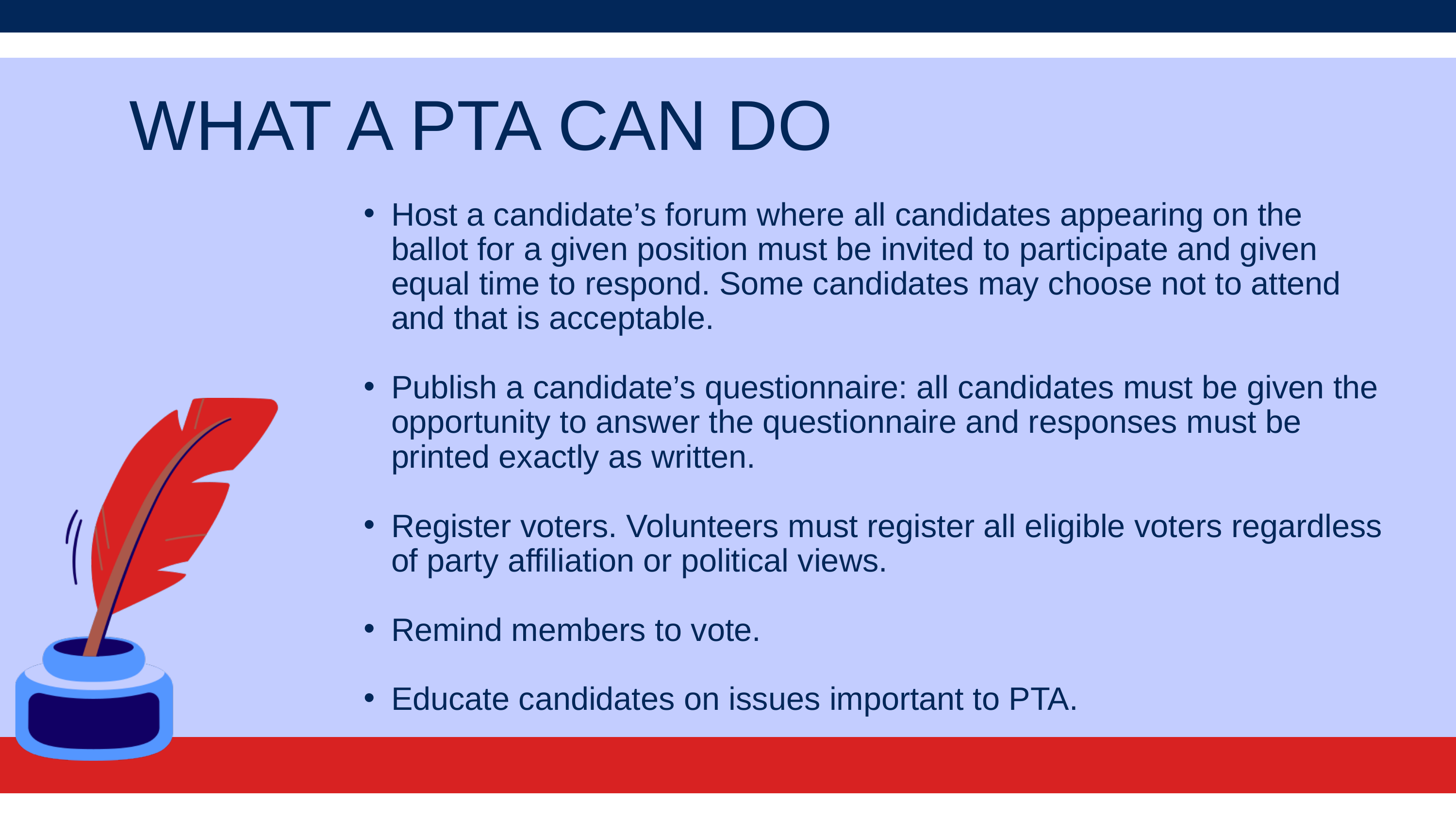

WHAT A PTA CAN DO
Host a candidate’s forum where all candidates appearing on the ballot for a given position must be invited to participate and given equal time to respond. Some candidates may choose not to attend and that is acceptable.

Publish a candidate’s questionnaire: all candidates must be given the opportunity to answer the questionnaire and responses must be printed exactly as written.

Register voters. Volunteers must register all eligible voters regardless of party affiliation or political views.

Remind members to vote.

Educate candidates on issues important to PTA.